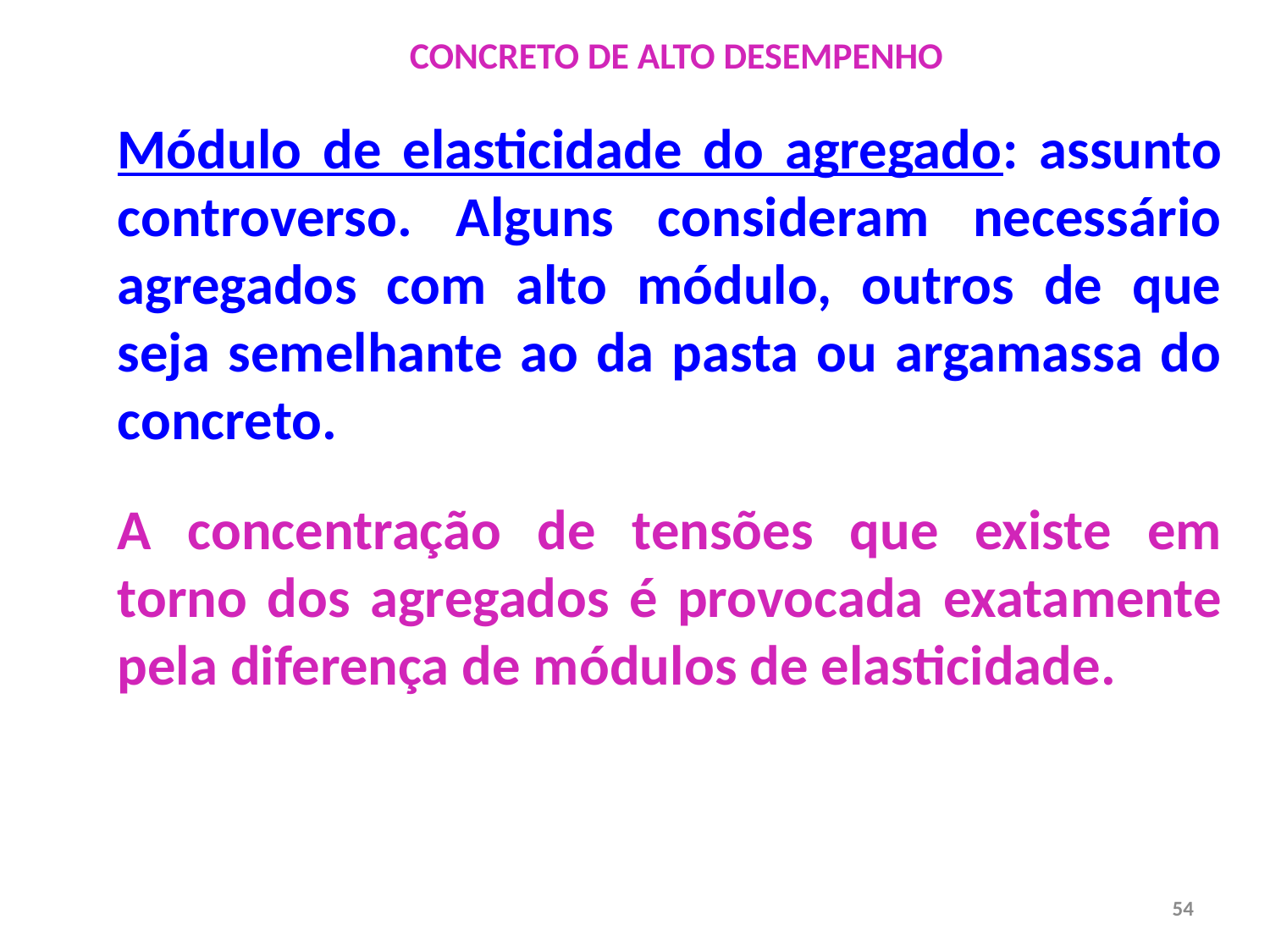

CONCRETO DE ALTO DESEMPENHO
Módulo de elasticidade do agregado: assunto controverso. Alguns consideram necessário agregados com alto módulo, outros de que seja semelhante ao da pasta ou argamassa do concreto.

A concentração de tensões que existe em torno dos agregados é provocada exatamente pela diferença de módulos de elasticidade.
54